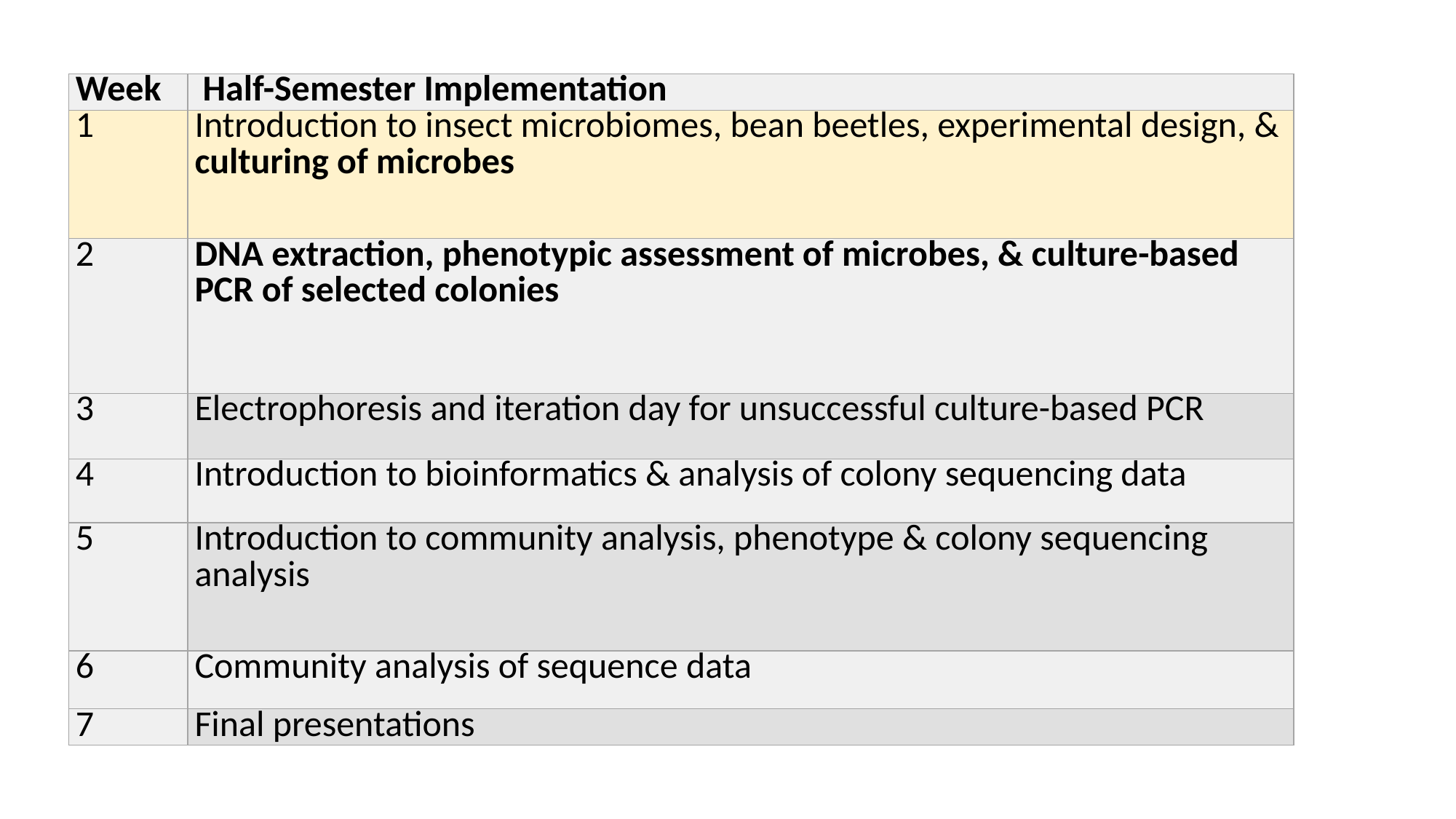

| Week | Half-Semester Implementation |
| --- | --- |
| 1 | Introduction to insect microbiomes, bean beetles, experimental design, & culturing of microbes |
| 2 | DNA extraction, phenotypic assessment of microbes, & culture-based PCR of selected colonies |
| 3 | Electrophoresis and iteration day for unsuccessful culture-based PCR |
| 4 | Introduction to bioinformatics & analysis of colony sequencing data |
| 5 | Introduction to community analysis, phenotype & colony sequencing analysis |
| 6 | Community analysis of sequence data |
| 7 | Final presentations |